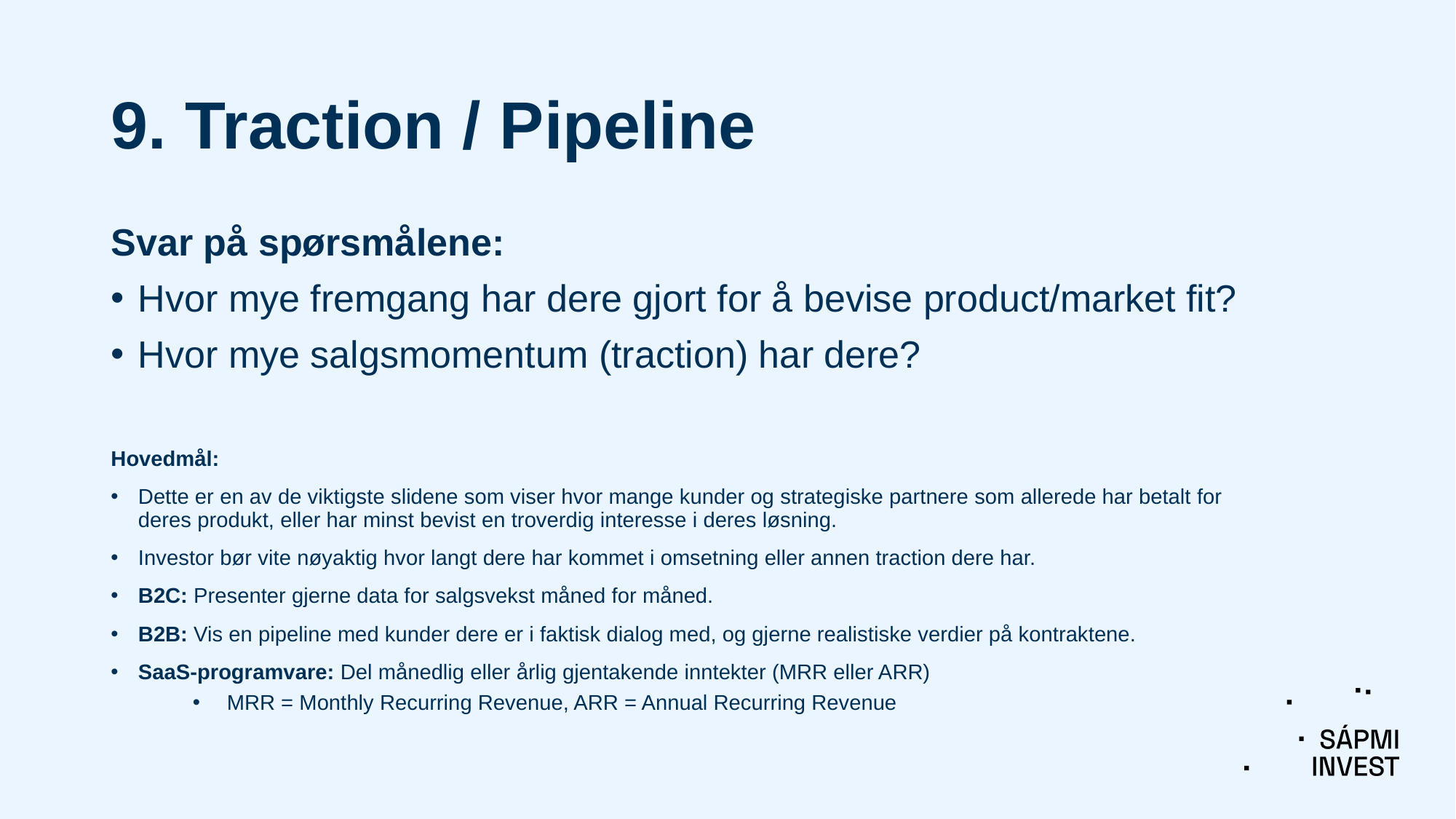

# 9. Traction / Pipeline
Svar på spørsmålene:
Hvor mye fremgang har dere gjort for å bevise product/market fit?
Hvor mye salgsmomentum (traction) har dere?

Hovedmål:
Dette er en av de viktigste slidene som viser hvor mange kunder og strategiske partnere som allerede har betalt for deres produkt, eller har minst bevist en troverdig interesse i deres løsning.
Investor bør vite nøyaktig hvor langt dere har kommet i omsetning eller annen traction dere har.
B2C: Presenter gjerne data for salgsvekst måned for måned.
B2B: Vis en pipeline med kunder dere er i faktisk dialog med, og gjerne realistiske verdier på kontraktene.
SaaS-programvare: Del månedlig eller årlig gjentakende inntekter (MRR eller ARR)
MRR = Monthly Recurring Revenue, ARR = Annual Recurring Revenue